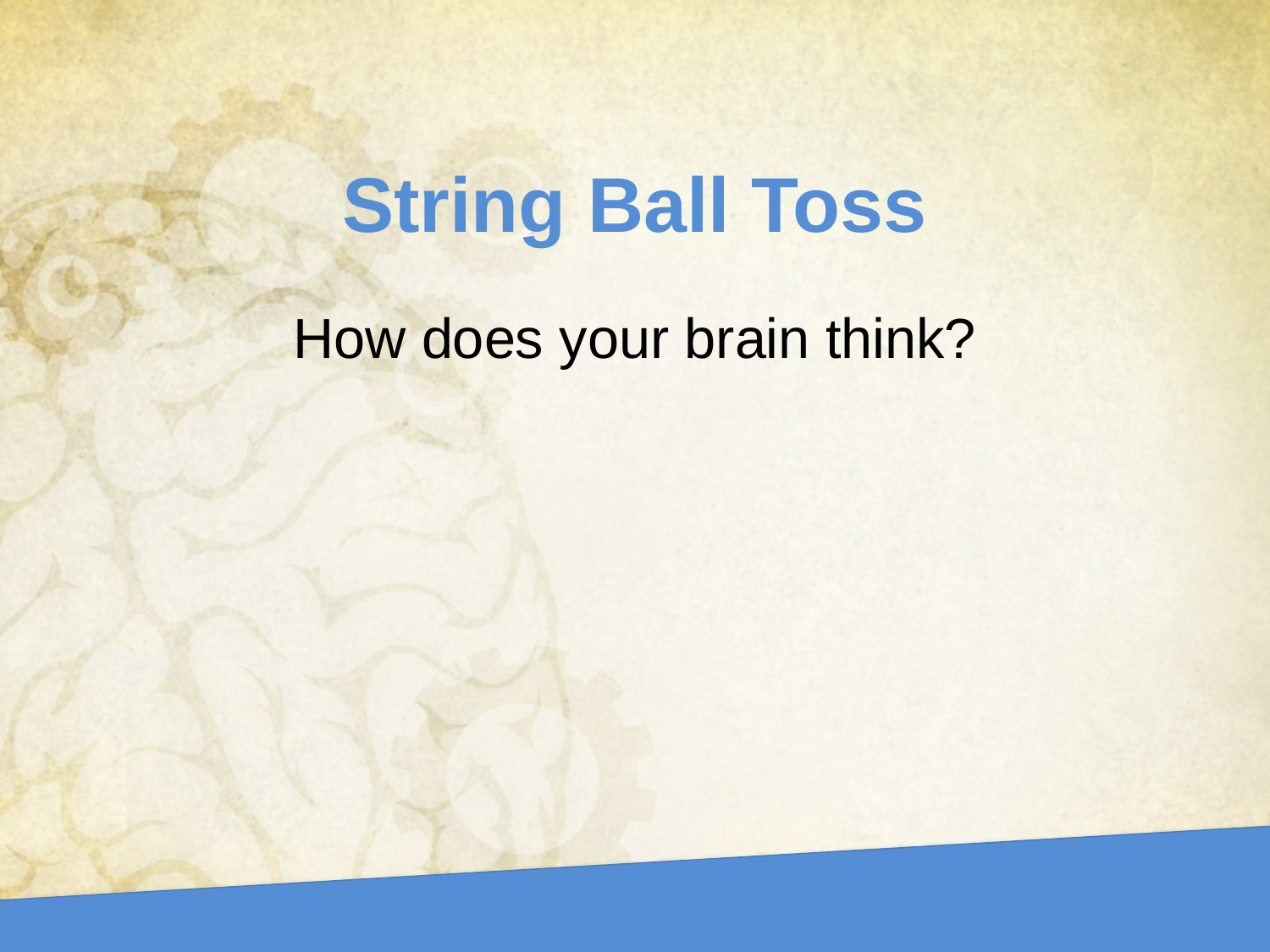

String Ball Toss
How does your brain think?